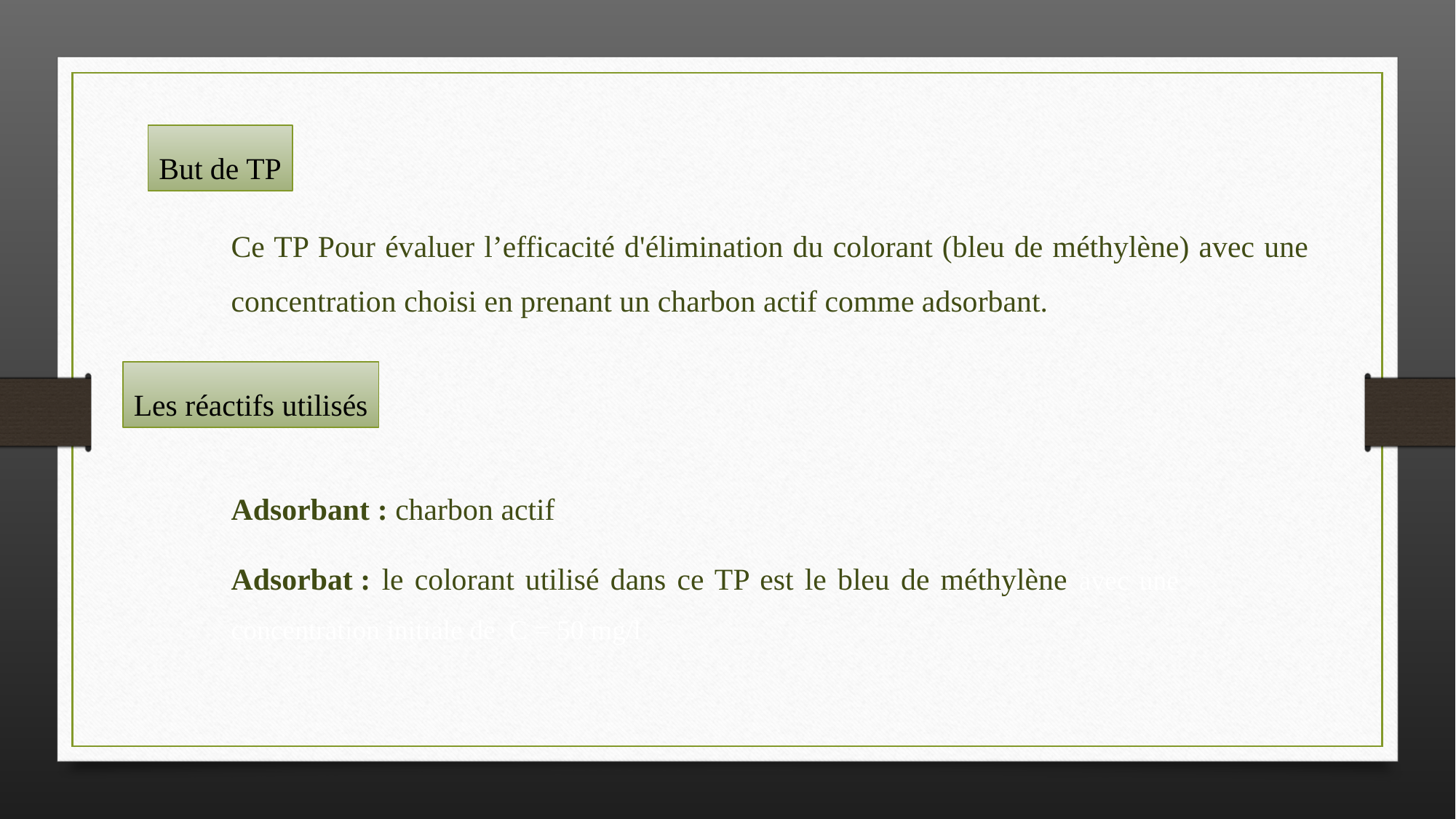

But de TP
Ce TP Pour évaluer l’efficacité d'élimination du colorant (bleu de méthylène) avec une concentration choisi en prenant un charbon actif comme adsorbant.
Les réactifs utilisés
Adsorbant : charbon actif
Adsorbat : le colorant utilisé dans ce TP est le bleu de méthylène avec une concentration initiale de  C = 50 mg/l